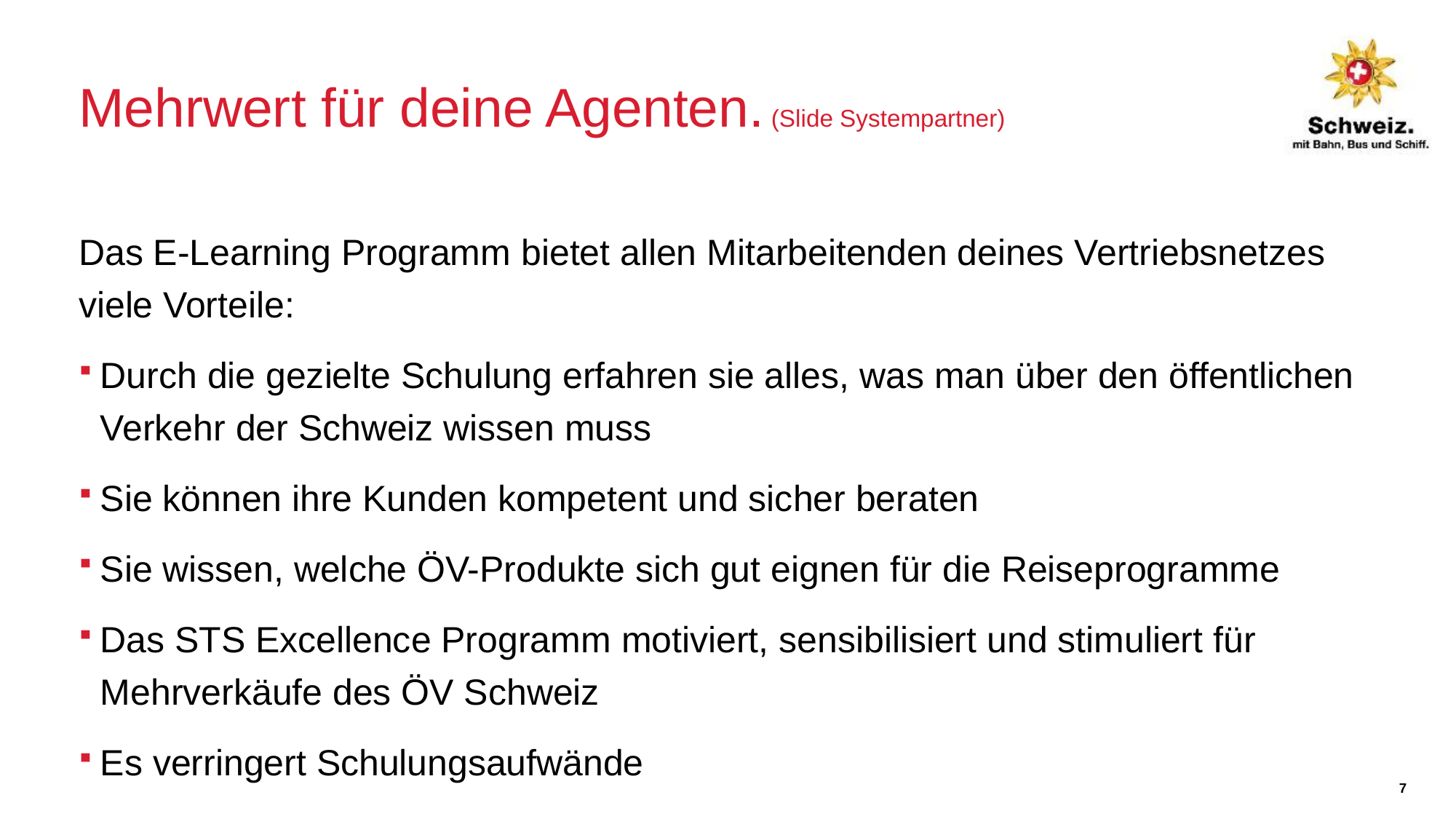

# Mehrwert für deine Agenten. (Slide Systempartner)
Das E-Learning Programm bietet allen Mitarbeitenden deines Vertriebsnetzes viele Vorteile:
Durch die gezielte Schulung erfahren sie alles, was man über den öffentlichen Verkehr der Schweiz wissen muss
Sie können ihre Kunden kompetent und sicher beraten
Sie wissen, welche ÖV-Produkte sich gut eignen für die Reiseprogramme
Das STS Excellence Programm motiviert, sensibilisiert und stimuliert für Mehrverkäufe des ÖV Schweiz
Es verringert Schulungsaufwände
7